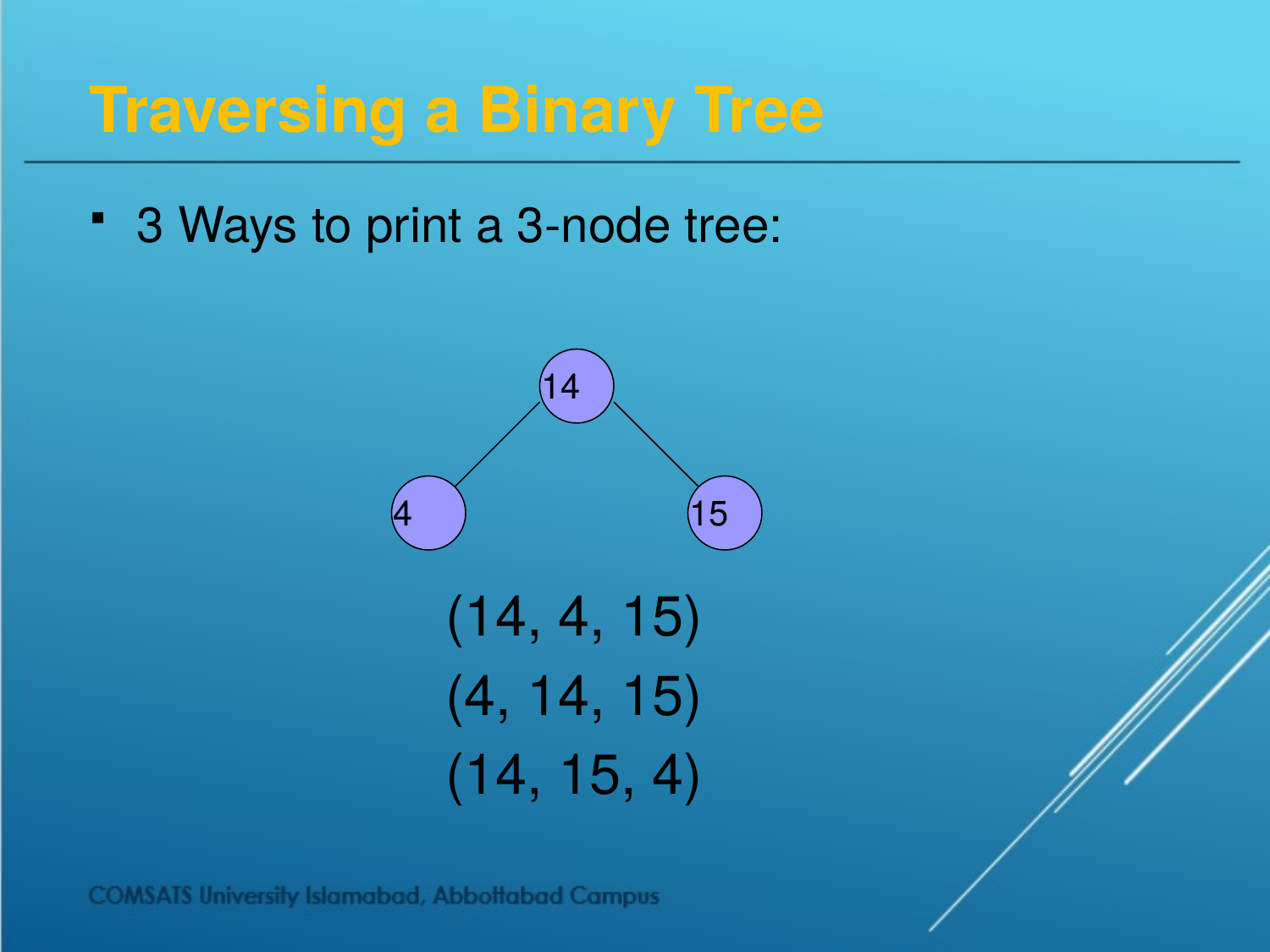

# Traversing a Binary Tree
3 Ways to print a 3-node tree:

14

4

15
(14, 4, 15)
(4, 14, 15)
(14, 15, 4)